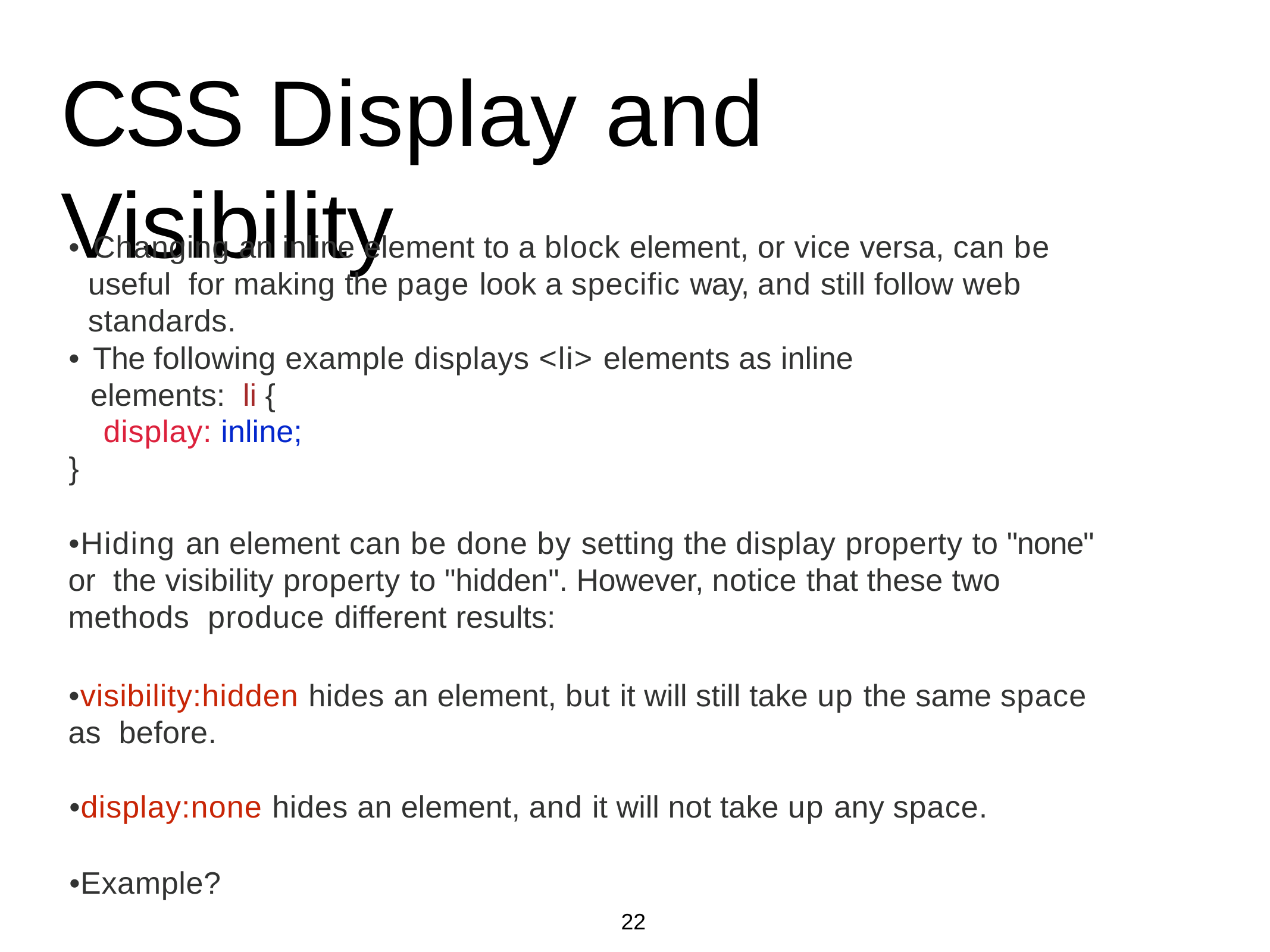

# CSS Display and Visibility
• Changing an inline element to a block element, or vice versa, can be useful  for making the page look a specific way, and still follow web standards.
• The following example displays <li> elements as inline elements:  li {
display: inline;
}

•Hiding an element can be done by setting the display property to "none" or  the visibility property to "hidden". However, notice that these two methods  produce different results:

•visibility:hidden hides an element, but it will still take up the same space as  before.

•display:none hides an element, and it will not take up any space.

•Example?
22